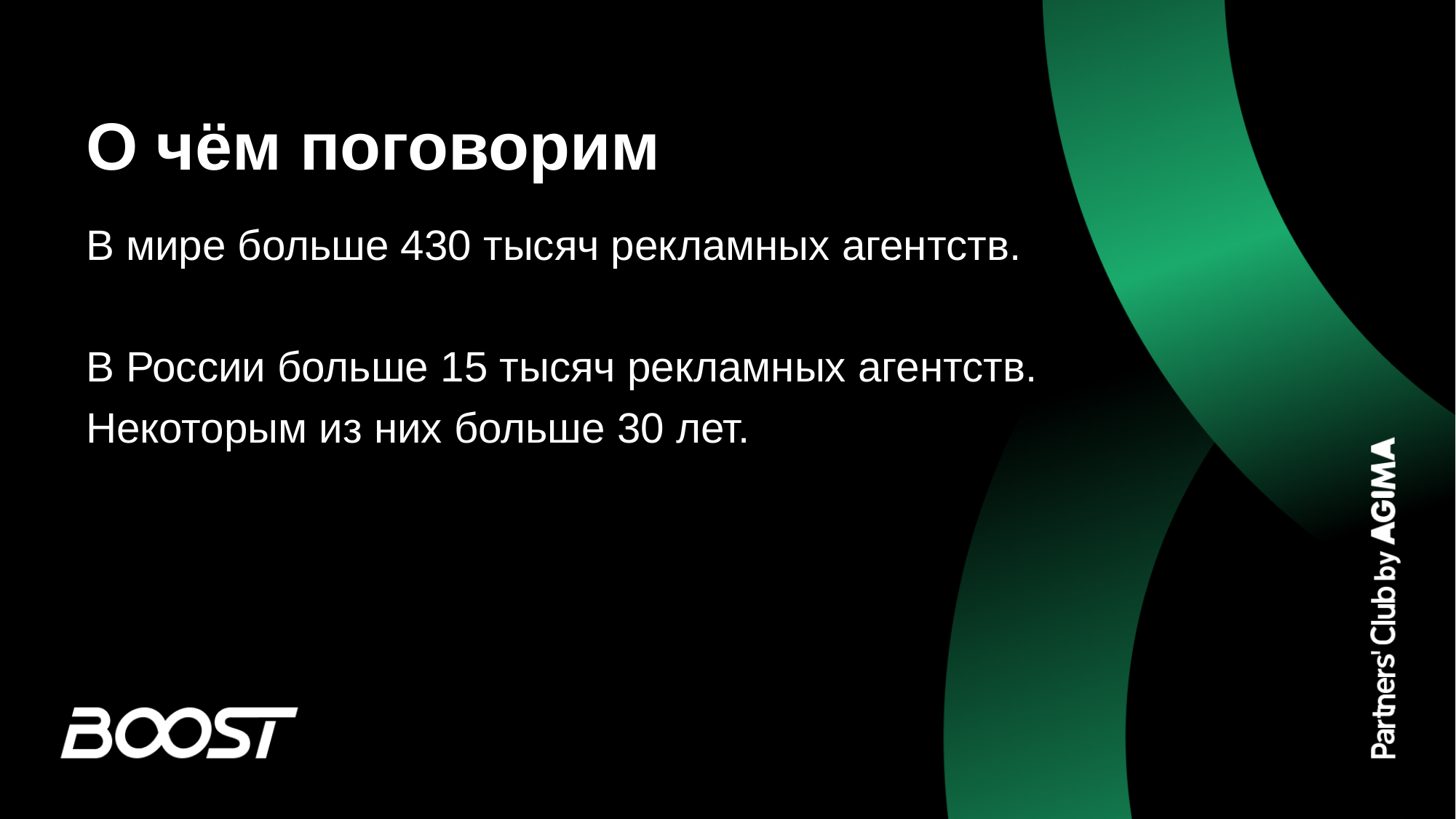

# О чём поговорим
В мире больше 430 тысяч рекламных агентств.

В России больше 15 тысяч рекламных агентств.
Некоторым из них больше 30 лет.